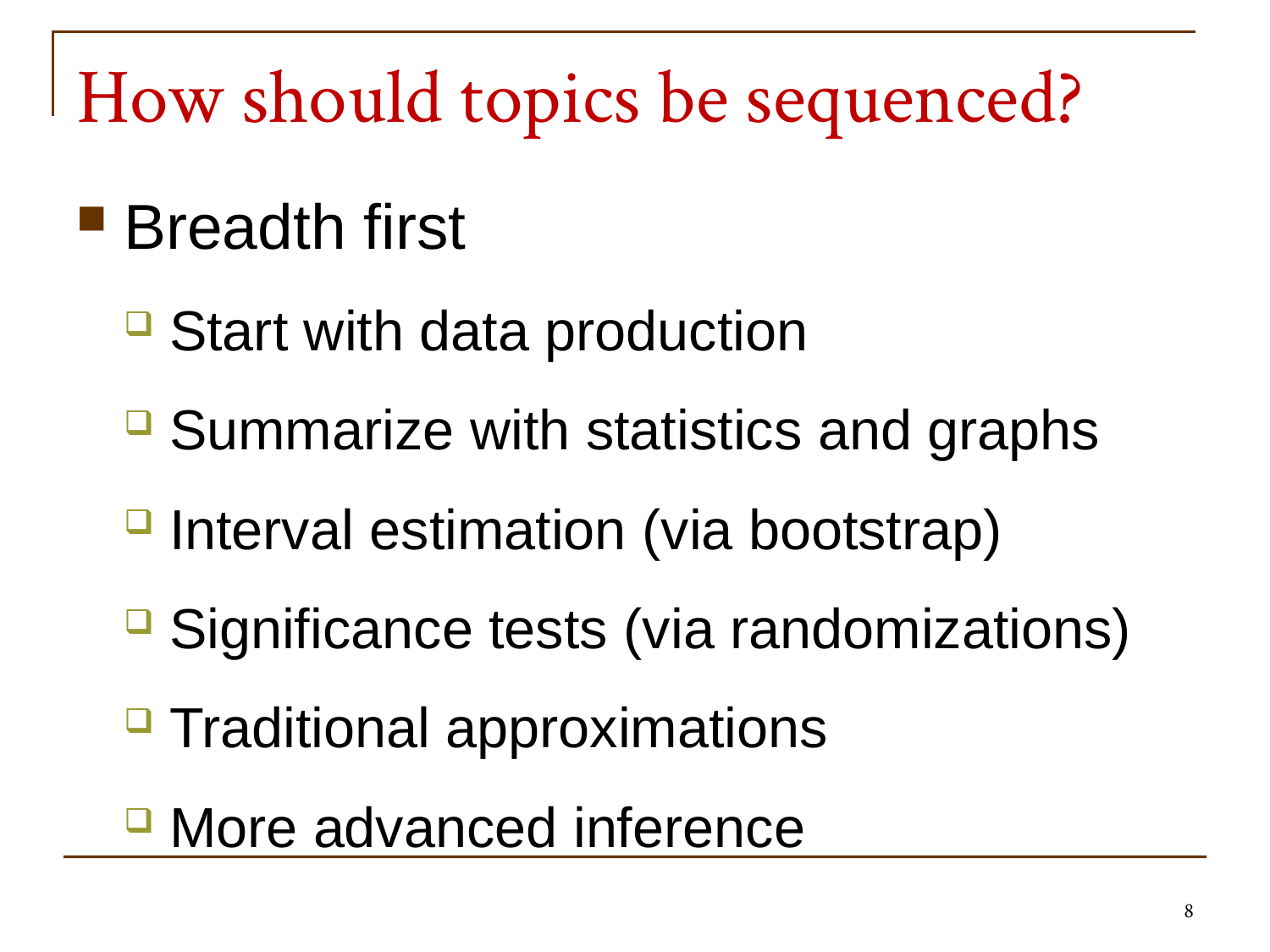

# How should topics be sequenced?
Breadth first
Start with data production
Summarize with statistics and graphs
Interval estimation (via bootstrap)
Significance tests (via randomizations)
Traditional approximations
More advanced inference
8